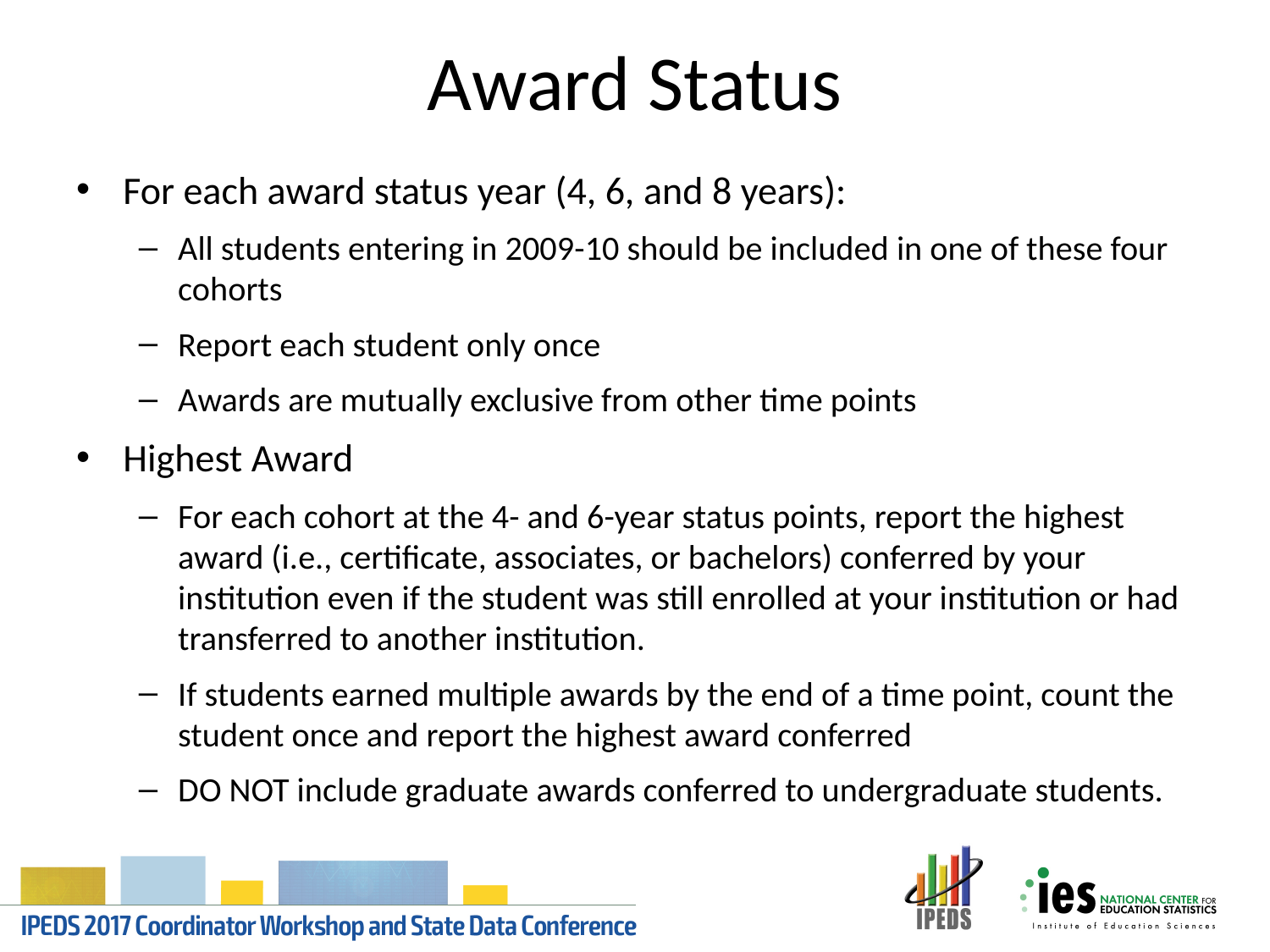

# Award Status
For each award status year (4, 6, and 8 years):
All students entering in 2009-10 should be included in one of these four cohorts
Report each student only once
Awards are mutually exclusive from other time points
Highest Award
For each cohort at the 4- and 6-year status points, report the highest award (i.e., certificate, associates, or bachelors) conferred by your institution even if the student was still enrolled at your institution or had transferred to another institution.
If students earned multiple awards by the end of a time point, count the student once and report the highest award conferred
DO NOT include graduate awards conferred to undergraduate students.